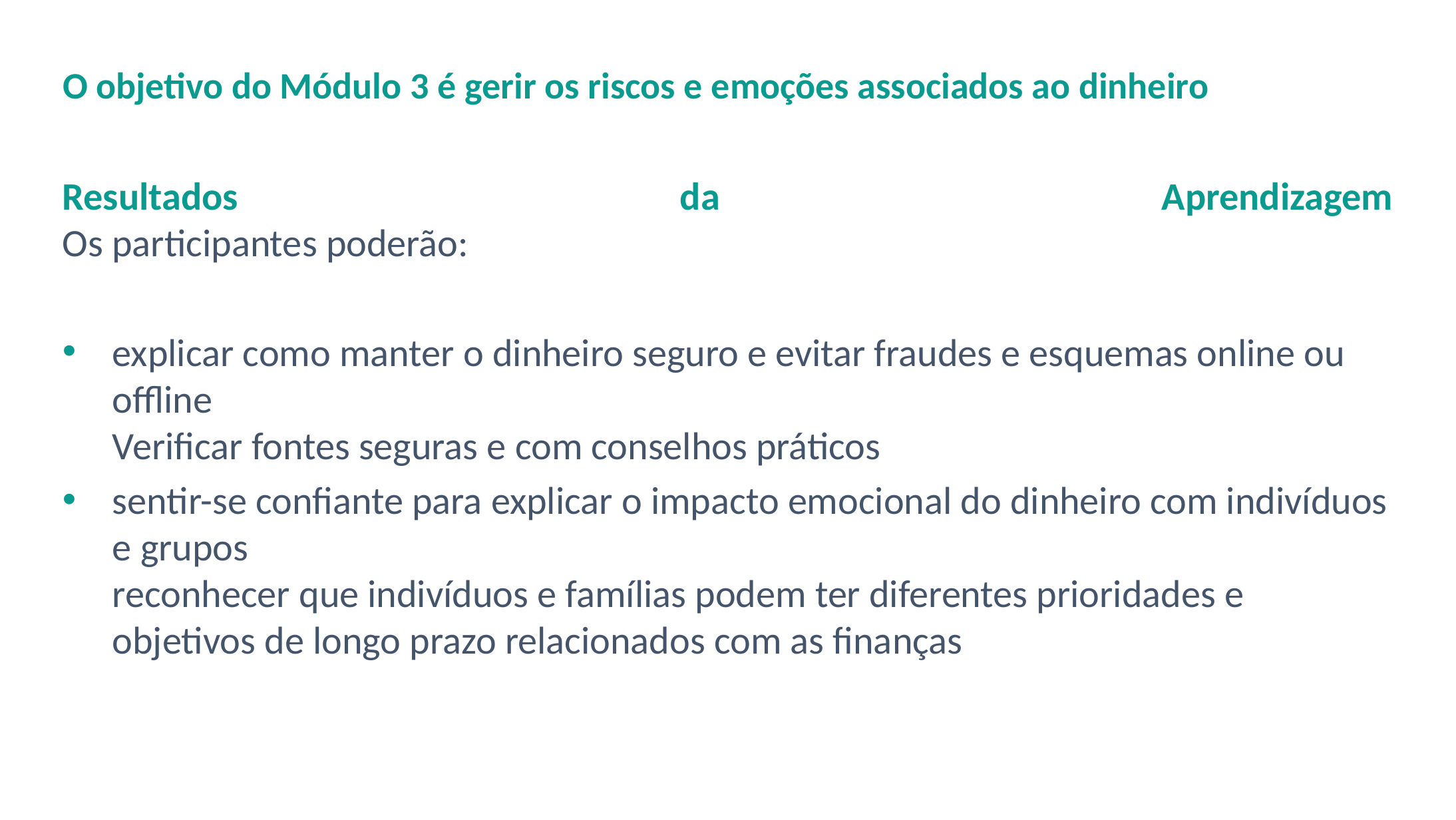

# O objetivo do Módulo 3 é gerir os riscos e emoções associados ao dinheiro
Resultados da Aprendizagem
Os participantes poderão:

explicar como manter o dinheiro seguro e evitar fraudes e esquemas online ou offline
Verificar fontes seguras e com conselhos práticos
sentir-se confiante para explicar o impacto emocional do dinheiro com indivíduos e grupos
reconhecer que indivíduos e famílias podem ter diferentes prioridades e objetivos de longo prazo relacionados com as finanças